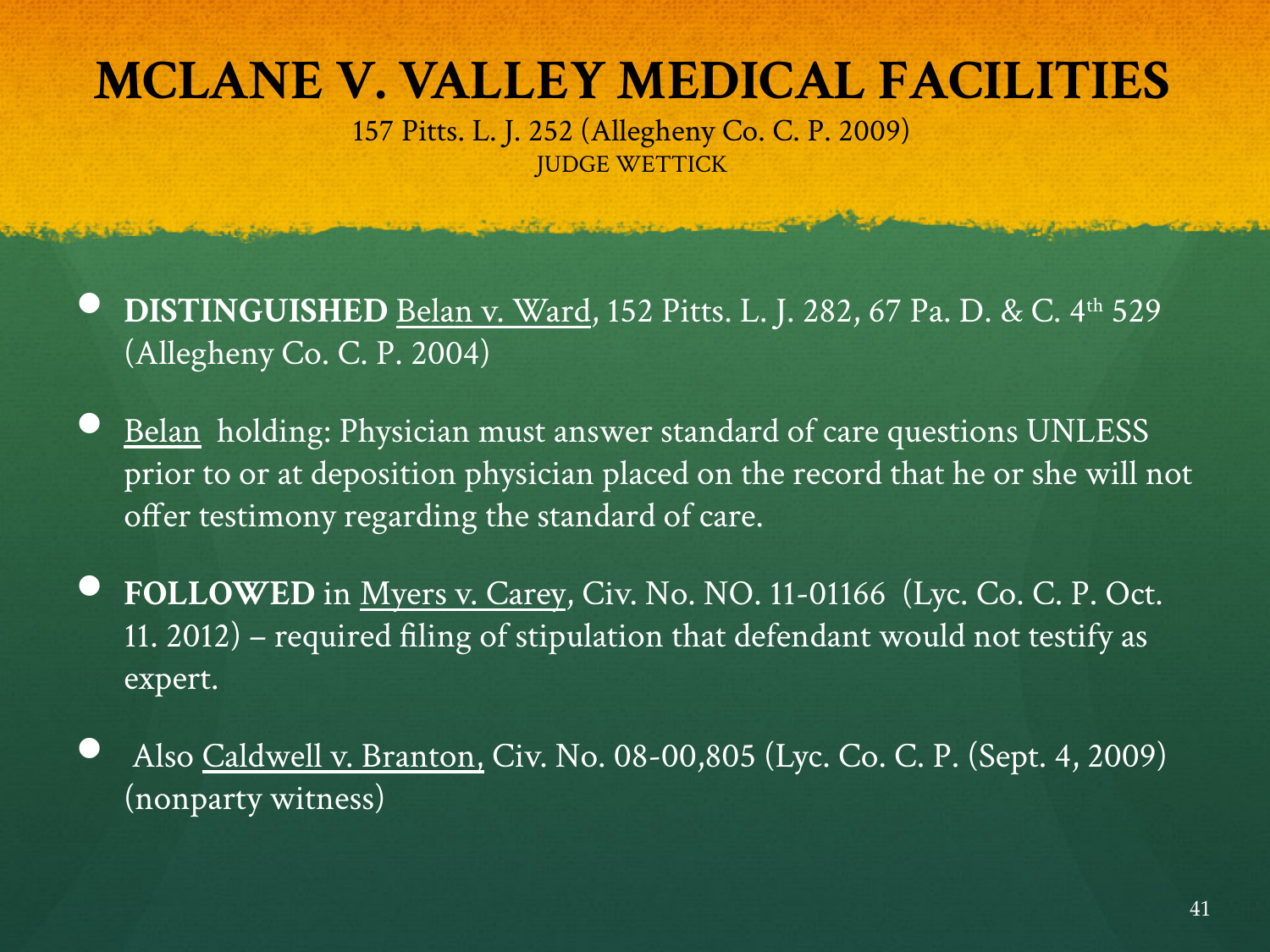

# MCLANE V. VALLEY MEDICAL FACILITIES 157 Pitts. L. J. 252 (Allegheny Co. C. P. 2009) JUDGE WETTICK
DISTINGUISHED Belan v. Ward, 152 Pitts. L. J. 282, 67 Pa. D. & C. 4th 529 (Allegheny Co. C. P. 2004)
Belan  holding: Physician must answer standard of care questions UNLESS prior to or at deposition physician placed on the record that he or she will not offer testimony regarding the standard of care.
FOLLOWED in Myers v. Carey, Civ. No. NO. 11-01166  (Lyc. Co. C. P. Oct. 11. 2012) – required filing of stipulation that defendant would not testify as expert.
 Also Caldwell v. Branton, Civ. No. 08-00,805 (Lyc. Co. C. P. (Sept. 4, 2009) (nonparty witness)

41